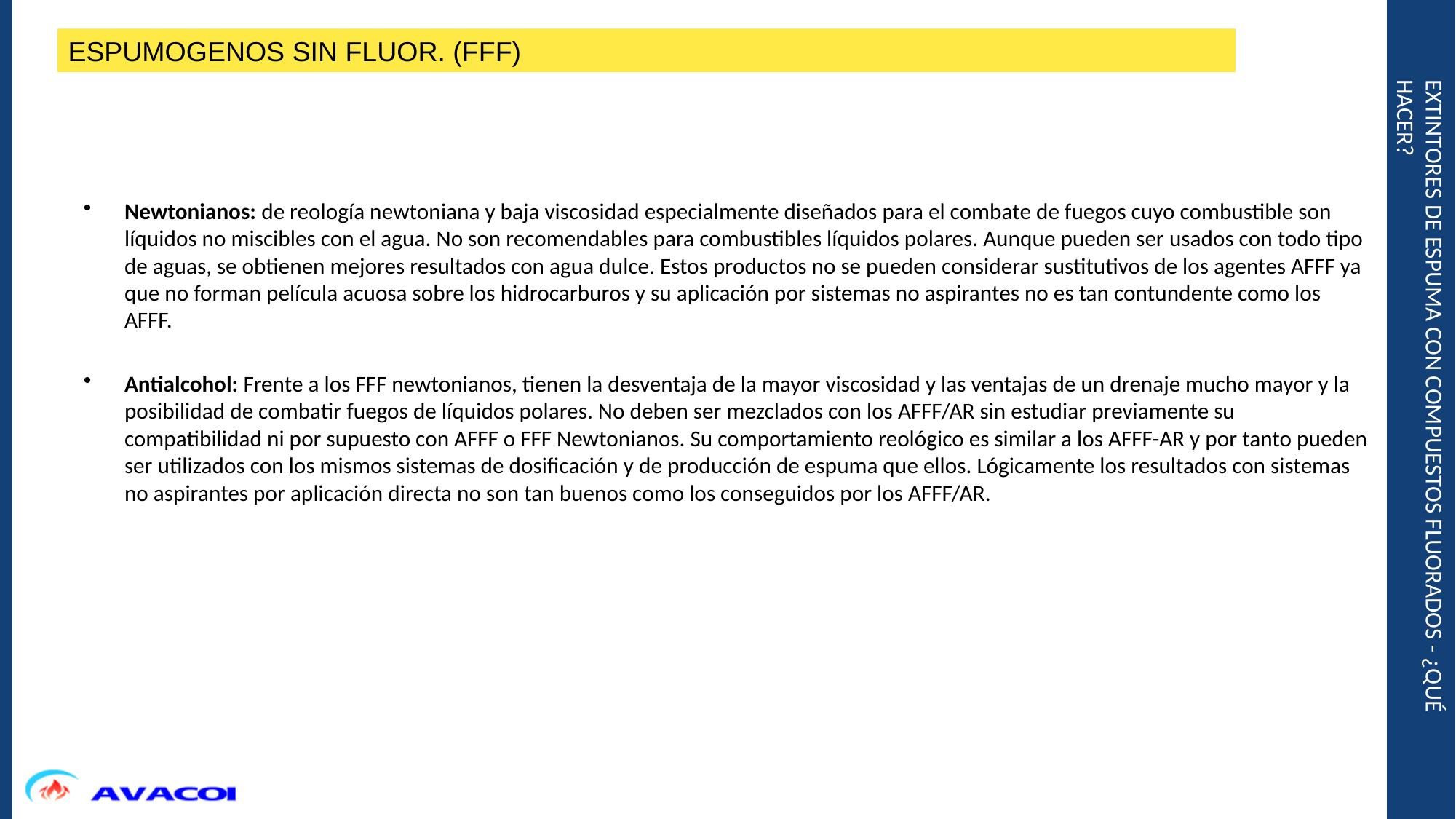

ESPUMOGENOS SIN FLUOR. (FFF)
# Extintores de espuma con compuestos fluorados - ¿Qué hacer?
Newtonianos: de reología newtoniana y baja viscosidad especialmente diseñados para el combate de fuegos cuyo combustible son líquidos no miscibles con el agua. No son recomendables para combustibles líquidos polares. Aunque pueden ser usados con todo tipo de aguas, se obtienen mejores resultados con agua dulce. Estos productos no se pueden considerar sustitutivos de los agentes AFFF ya que no forman película acuosa sobre los hidrocarburos y su aplicación por sistemas no aspirantes no es tan contundente como los AFFF.

Antialcohol: Frente a los FFF newtonianos, tienen la desventaja de la mayor viscosidad y las ventajas de un drenaje mucho mayor y la posibilidad de combatir fuegos de líquidos polares. No deben ser mezclados con los AFFF/AR sin estudiar previamente su compatibilidad ni por supuesto con AFFF o FFF Newtonianos. Su comportamiento reológico es similar a los AFFF-AR y por tanto pueden ser utilizados con los mismos sistemas de dosificación y de producción de espuma que ellos. Lógicamente los resultados con sistemas no aspirantes por aplicación directa no son tan buenos como los conseguidos por los AFFF/AR.